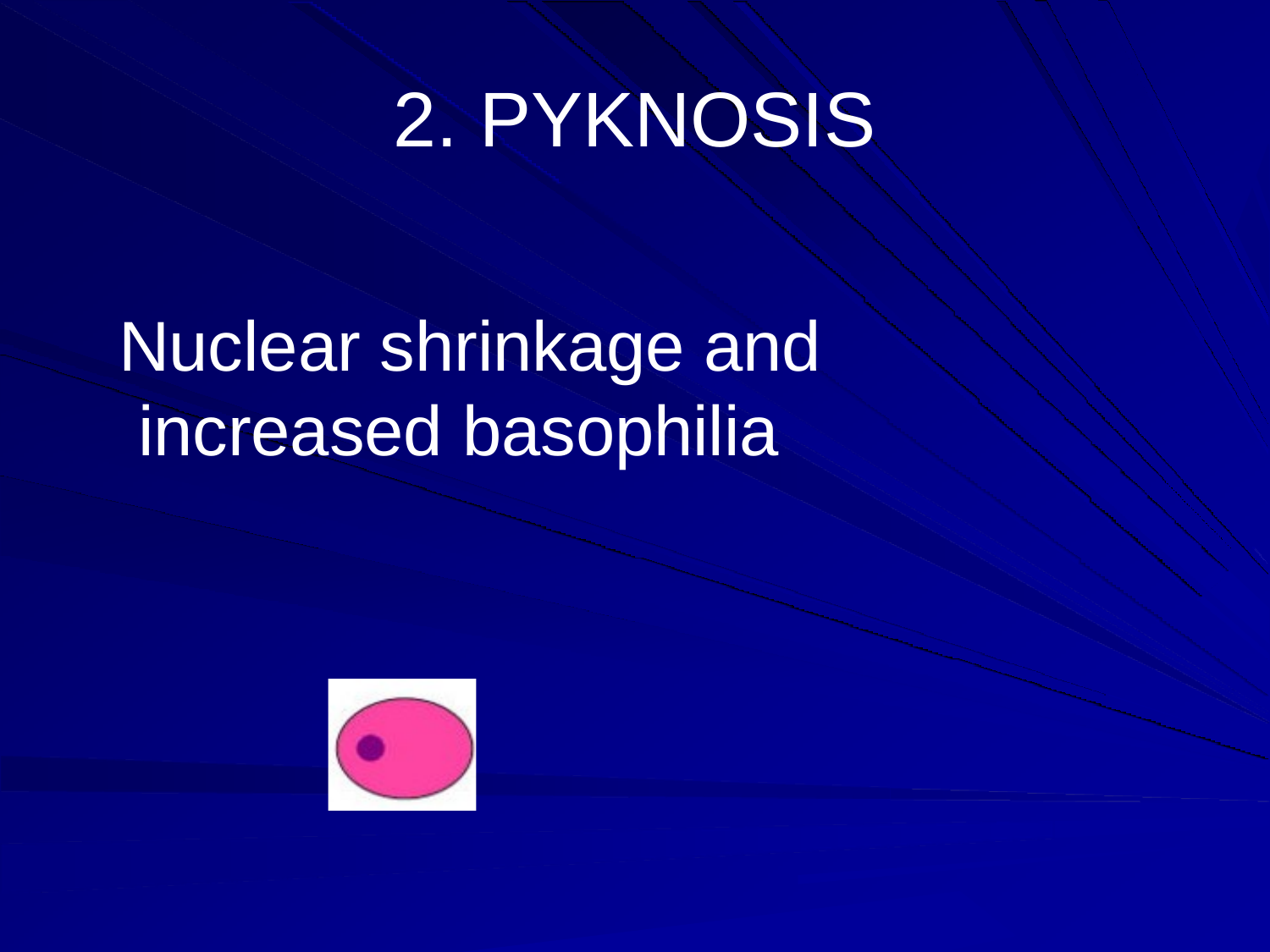

2. PYKNOSIS

Nuclear shrinkage and  increased basophilia